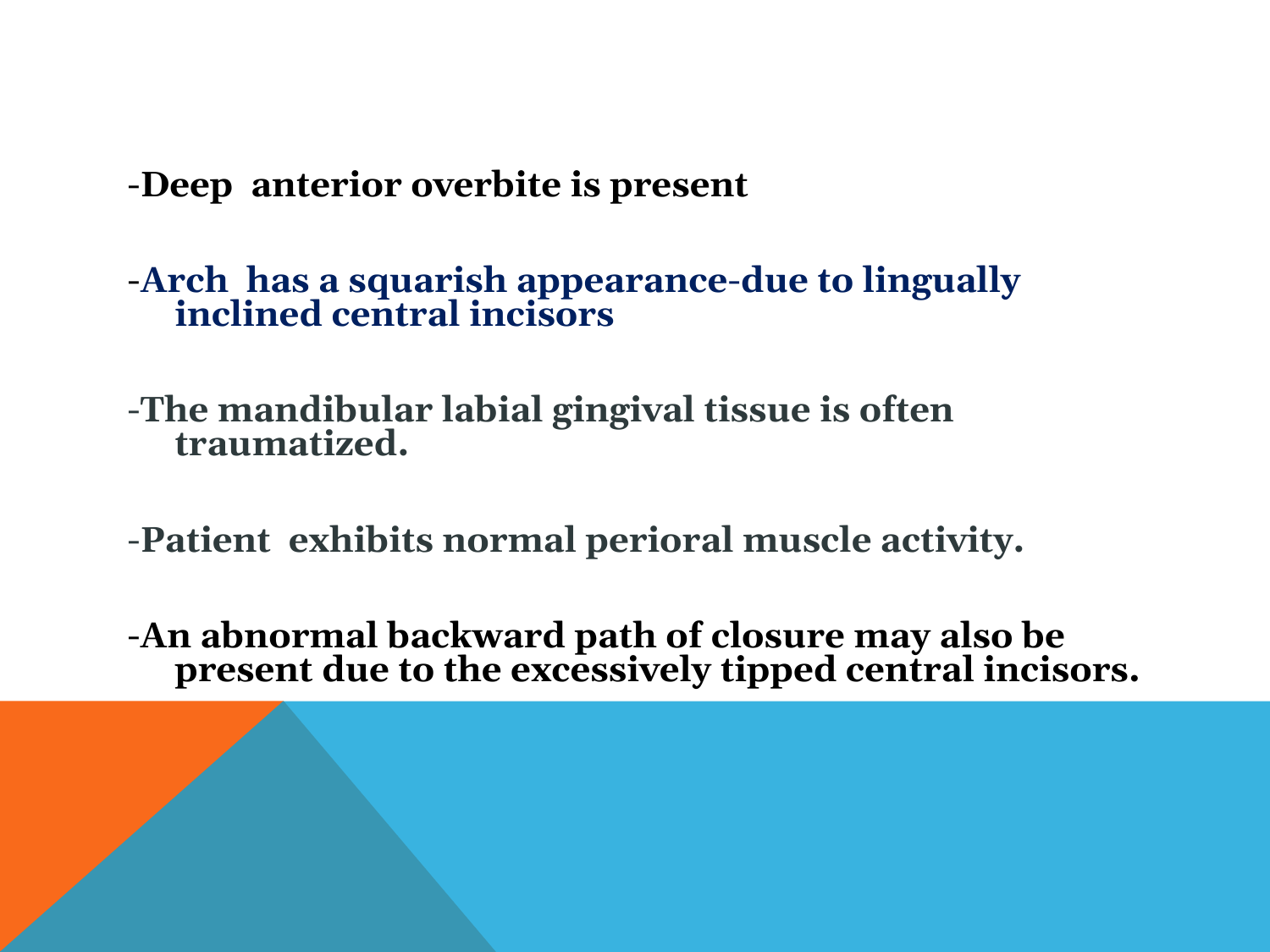

-Deep  anterior overbite is present

-Arch  has a squarish appearance-due to lingually inclined central incisors

-The mandibular labial gingival tissue is often traumatized.

-Patient  exhibits normal perioral muscle activity.

-An abnormal backward path of closure may also be present due to the excessively tipped central incisors.